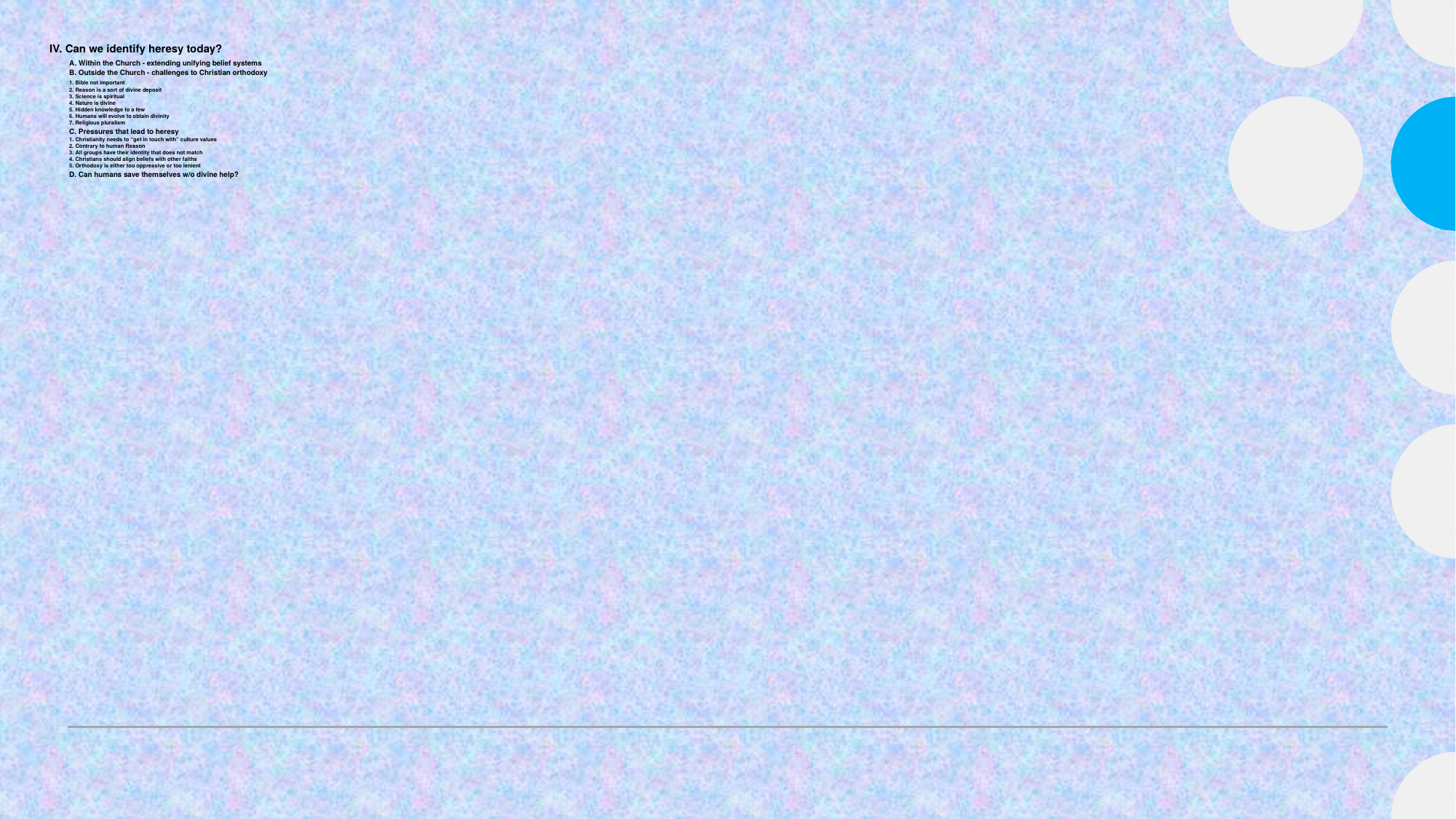

# IV. Can we identify heresy today? A. Within the Church - extending unifying belief systems B. Outside the Church - challenges to Christian orthodoxy 1. Bible not important 2. Reason is a sort of divine deposit 3. Science is spiritual 4. Nature is divine 5. Hidden knowledge to a few 6. Humans will evolve to obtain divinity 7. Religious pluralism C. Pressures that lead to heresy 1. Christianity needs to “get in touch with” culture values 2. Contrary to human Reason 3. All groups have their identity that does not match 4. Christians should align beliefs with other faiths 5. Orthodoxy is either too oppressive or too lenient D. Can humans save themselves w/o divine help?